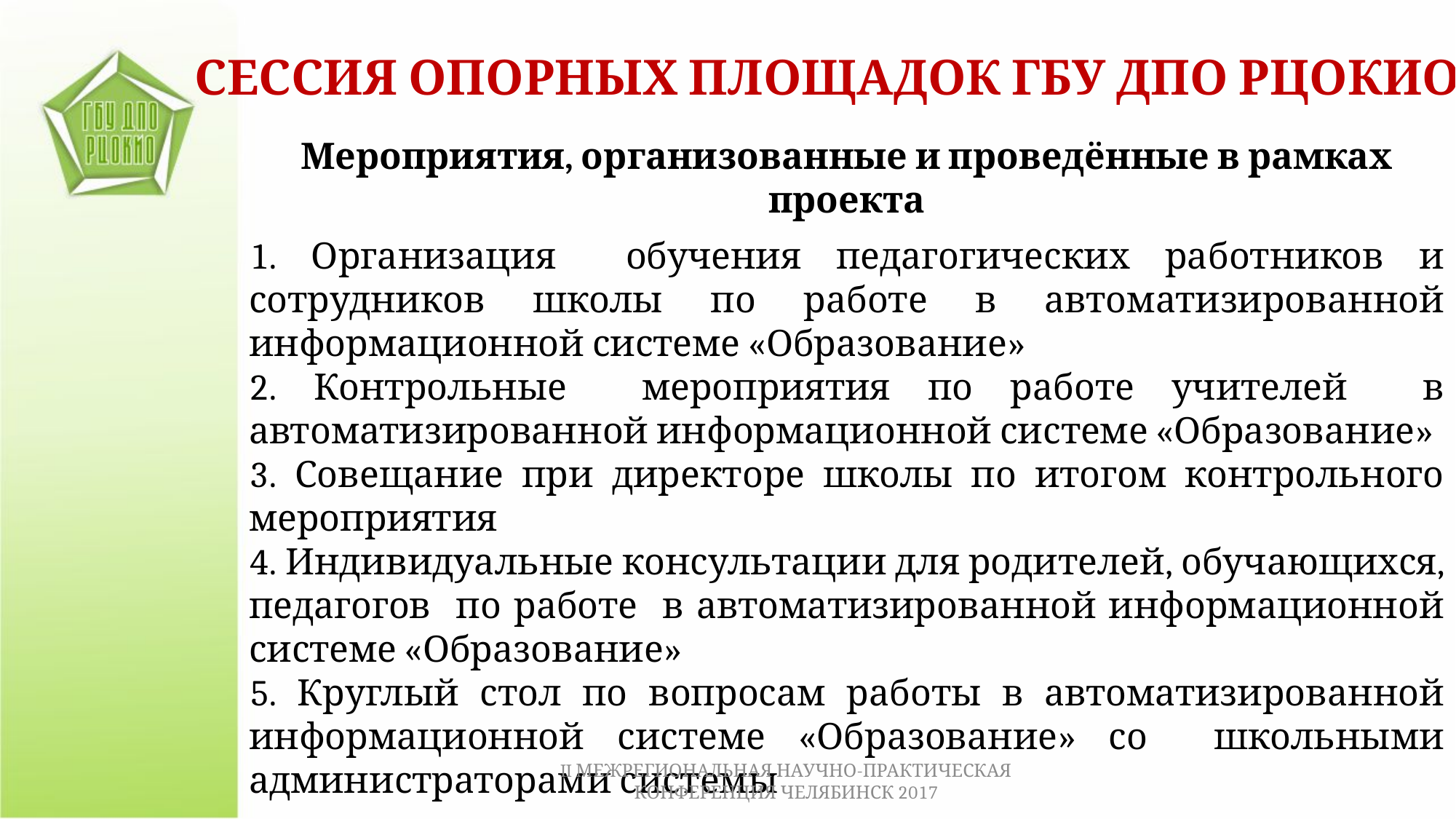

СЕССИЯ ОПОРНЫХ ПЛОЩАДОК ГБУ ДПО РЦОКИО
Мероприятия, организованные и проведённые в рамках проекта
1. Организация  обучения педагогических работников и сотрудников школы по работе в автоматизированной информационной системе «Образование»
2. Контрольные  мероприятия по работе учителей  в автоматизированной информационной системе «Образование»
3. Совещание при директоре школы по итогом контрольного мероприятия
4. Индивидуальные консультации для родителей, обучающихся, педагогов  по работе  в автоматизированной информационной системе «Образование»
5. Круглый стол по вопросам работы в автоматизированной информационной системе «Образование» со  школьными администраторами системы
II МЕЖРЕГИОНАЛЬНАЯ НАУЧНО-ПРАКТИЧЕСКАЯ КОНФЕРЕНЦИЯ ЧЕЛЯБИНСК 2017